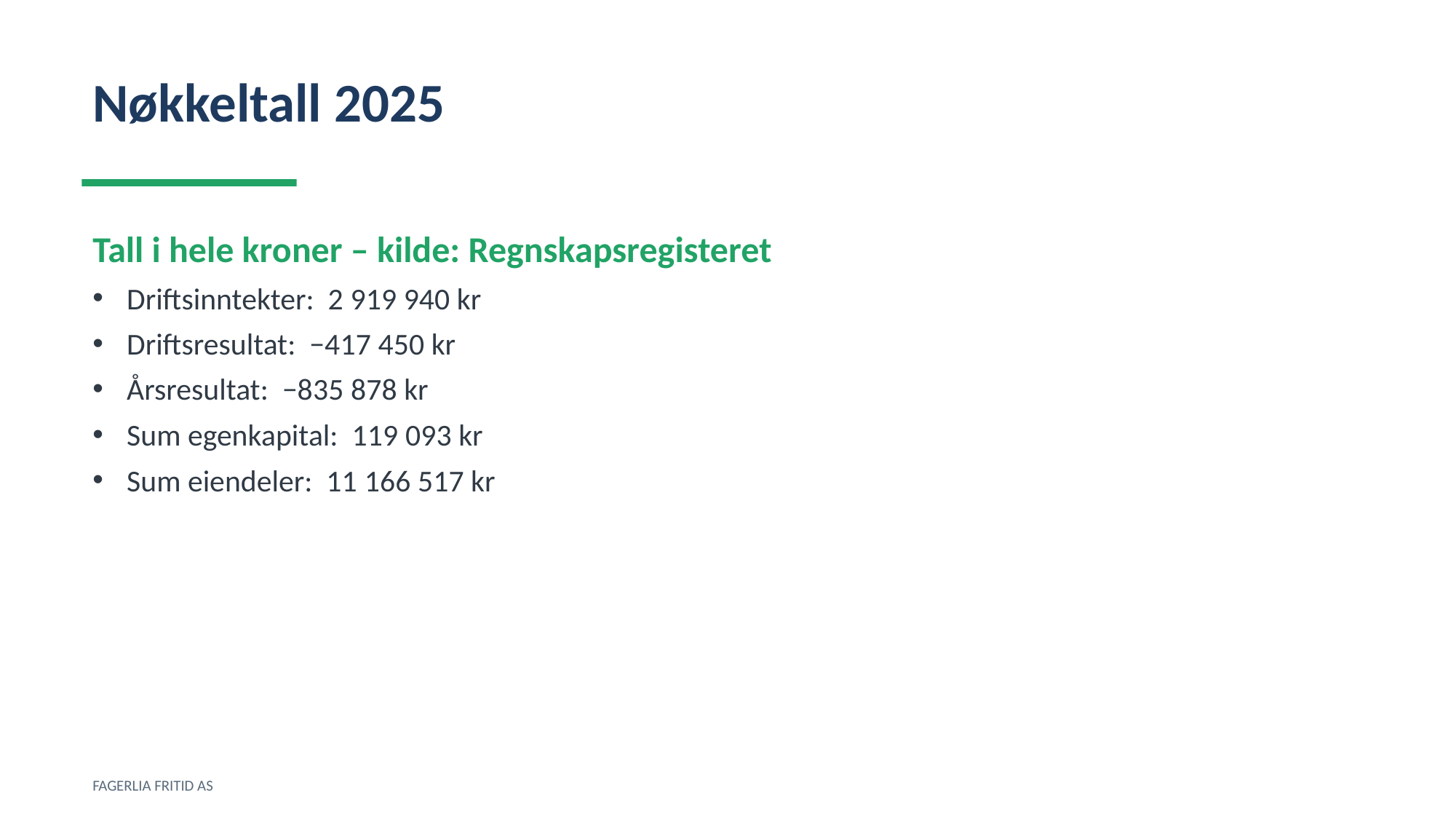

Nøkkeltall 2025

Tall i hele kroner – kilde: Regnskapsregisteret
Driftsinntekter:  2 919 940 kr
Driftsresultat:  −417 450 kr
Årsresultat:  −835 878 kr
Sum egenkapital:  119 093 kr
Sum eiendeler:  11 166 517 kr
FAGERLIA FRITID AS